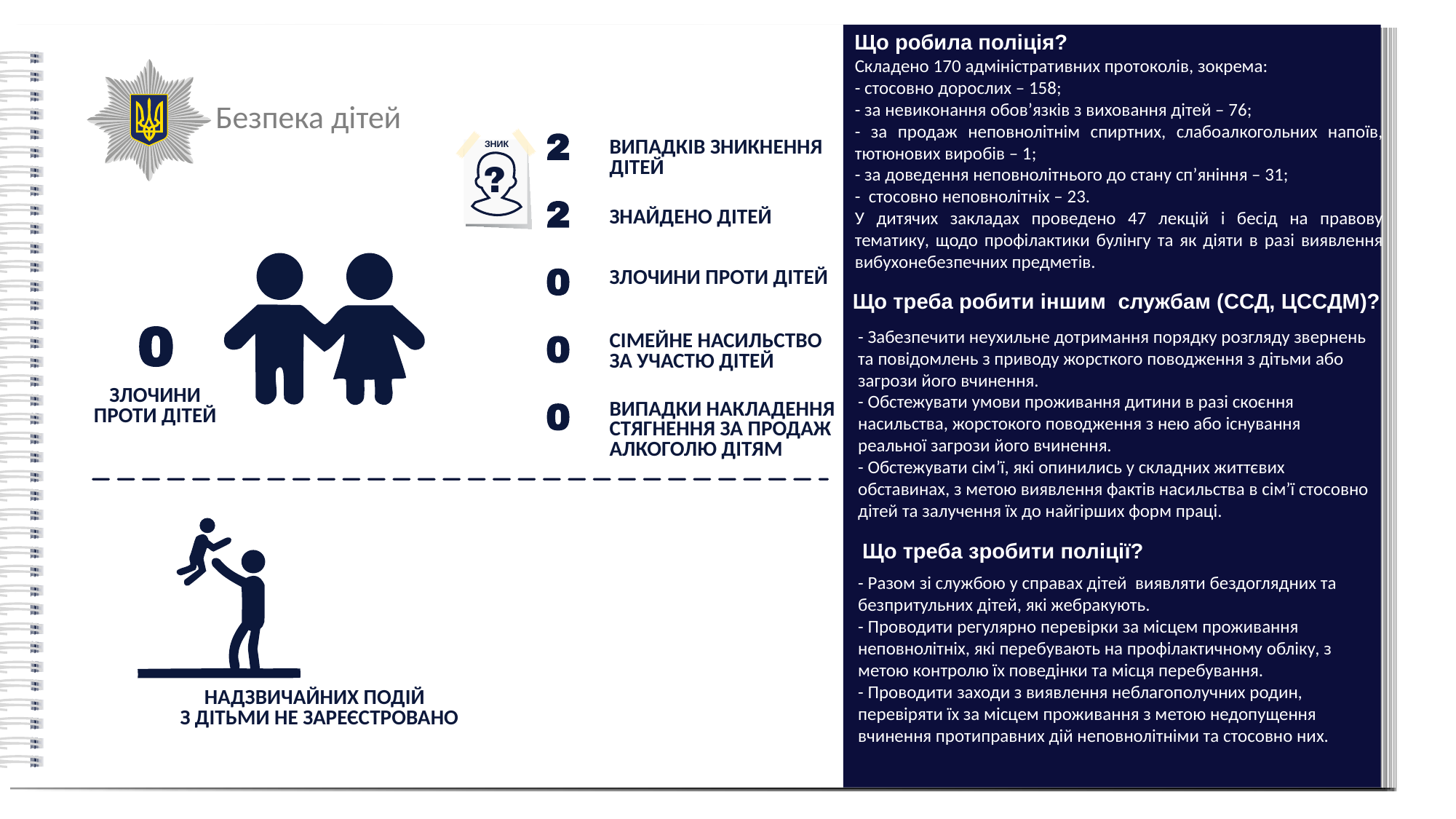

Що робила поліція?

Складено 170 адміністративних протоколів, зокрема:
- стосовно дорослих – 158;
- за невиконання обов’язків з виховання дітей – 76;
- за продаж неповнолітнім спиртних, слабоалкогольних напоїв, тютюнових виробів – 1;
- за доведення неповнолітнього до стану сп’яніння – 31;
-  стосовно неповнолітніх – 23.
У дитячих закладах проведено 47 лекцій і бесід на правову тематику, щодо профілактики булінгу та як діяти в разі виявлення вибухонебезпечних предметів.

Безпека дітей
2

ЗНИК

?

ВИПАДКІВ ЗНИКНЕННЯ ДІТЕЙ
2
ЗНАЙДЕНО ДІТЕЙ
0

ЗЛОЧИНИ ПРОТИ ДІТЕЙ
Що треба робити іншим  службам (ССД, ЦССДМ)?
0
- Забезпечити неухильне дотримання порядку розгляду звернень та повідомлень з приводу жорсткого поводження з дітьми або загрози його вчинення.
- Обстежувати умови проживання дитини в разі скоєння насильства, жорстокого поводження з нею або існування реальної загрози його вчинення.
- Обстежувати сім’ї, які опинились у складних життєвих обставинах, з метою виявлення фактів насильства в сім’ї стосовно дітей та залучення їх до найгірших форм праці.
0
СІМЕЙНЕ НАСИЛЬСТВО
ЗА УЧАСТЮ ДІТЕЙ
ЗЛОЧИНИ ПРОТИ ДІТЕЙ
0
ВИПАДКИ НАКЛАДЕННЯ СТЯГНЕННЯ ЗА ПРОДАЖ АЛКОГОЛЮ ДІТЯМ

Що треба зробити поліції?
- Разом зі службою у справах дітей  виявляти бездоглядних та безпритульних дітей, які жебракують.
- Проводити регулярно перевірки за місцем проживання неповнолітніх, які перебувають на профілактичному обліку, з метою контролю їх поведінки та місця перебування.
- Проводити заходи з виявлення неблагополучних родин, перевіряти їх за місцем проживання з метою недопущення вчинення протиправних дій неповнолітніми та стосовно них.
НАДЗВИЧАЙНИХ ПОДІЙ
З ДІТЬМИ НЕ ЗАРЕЄСТРОВАНО